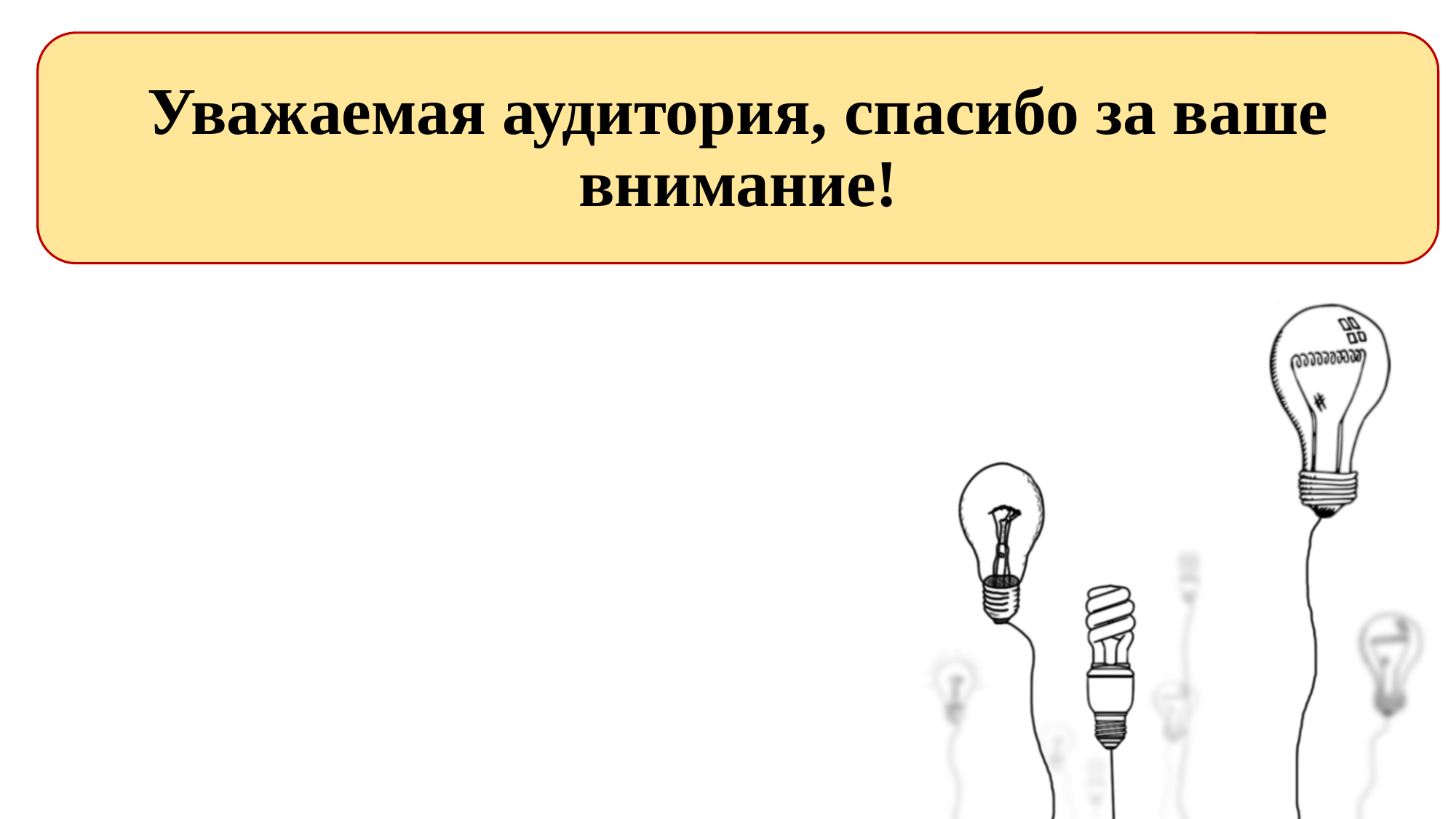

# Уважаемая аудитория, спасибо за ваше внимание!